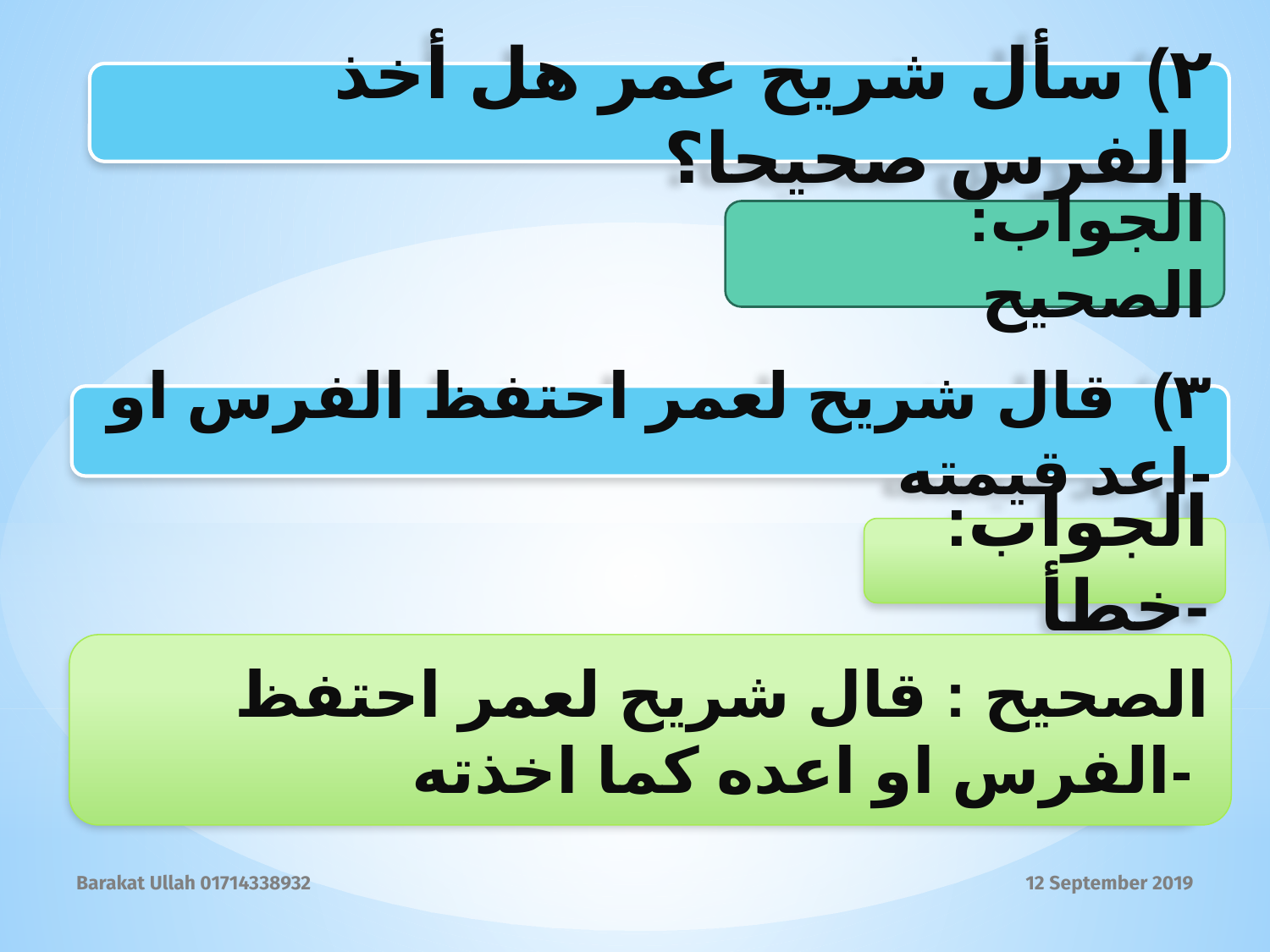

٢) سأل شريح عمر هل أخذ الفرس صحيحا؟
الجواب: الصحيح
٣)  قال شريح لعمر احتفظ الفرس او اعد قيمته-
الجواب: خطأ-
الصحيح : قال شريح لعمر احتفظ الفرس او اعده كما اخذته-
Barakat Ullah 01714338932
12 September 2019